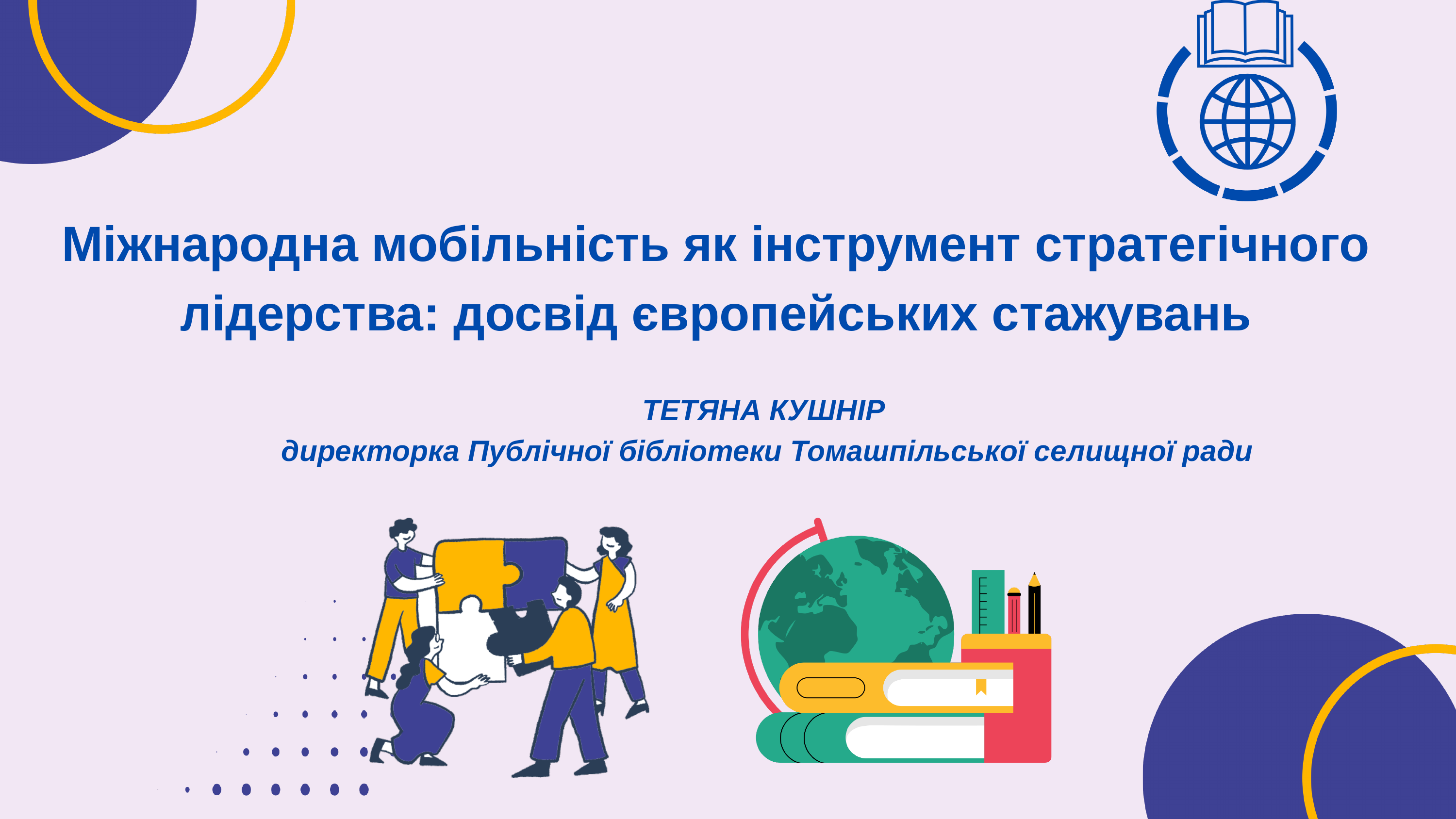

Міжнародна мобільність як інструмент стратегічного лідерства: досвід європейських стажувань
ТЕТЯНА КУШНІР
директорка Публічної бібліотеки Томашпільської селищної ради